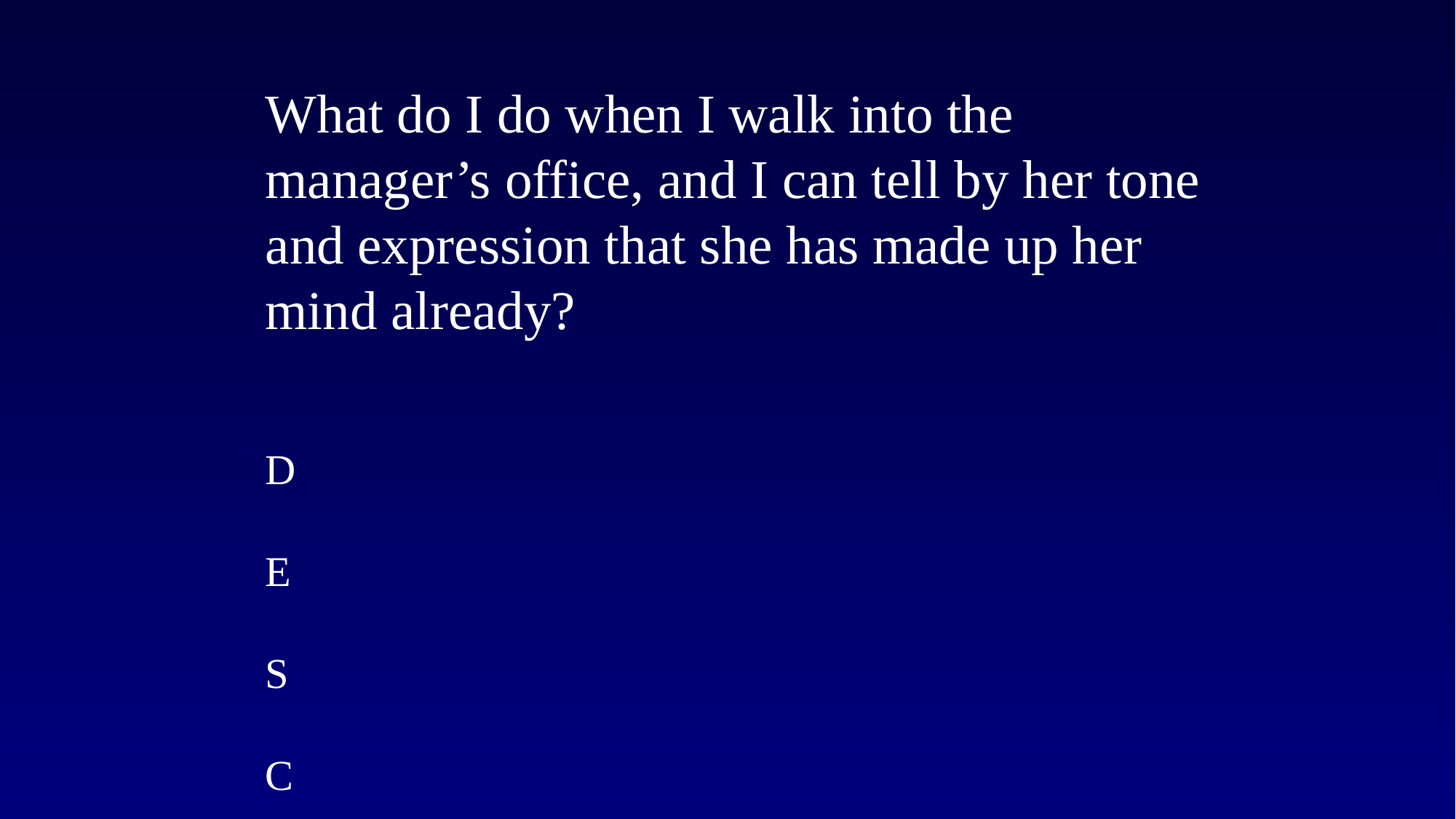

What do I do when I walk into the manager’s office, and I can tell by her tone and expression that she has made up her mind already?

D

E

S

C